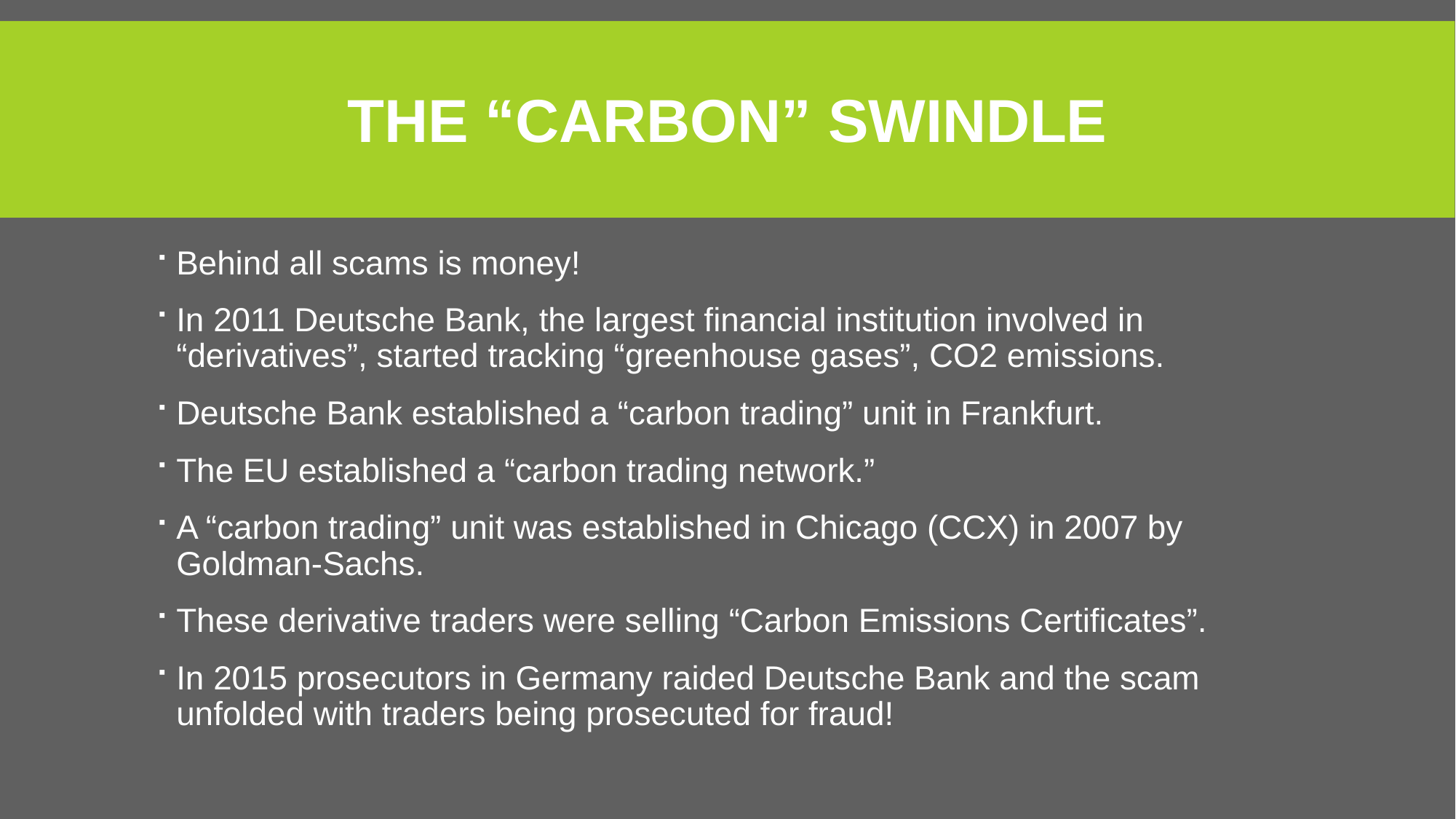

# THE “CARBON” SWINDLE
Behind all scams is money!
In 2011 Deutsche Bank, the largest financial institution involved in “derivatives”, started tracking “greenhouse gases”, CO2 emissions.
Deutsche Bank established a “carbon trading” unit in Frankfurt.
The EU established a “carbon trading network.”
A “carbon trading” unit was established in Chicago (CCX) in 2007 by Goldman-Sachs.
These derivative traders were selling “Carbon Emissions Certificates”.
In 2015 prosecutors in Germany raided Deutsche Bank and the scam unfolded with traders being prosecuted for fraud!